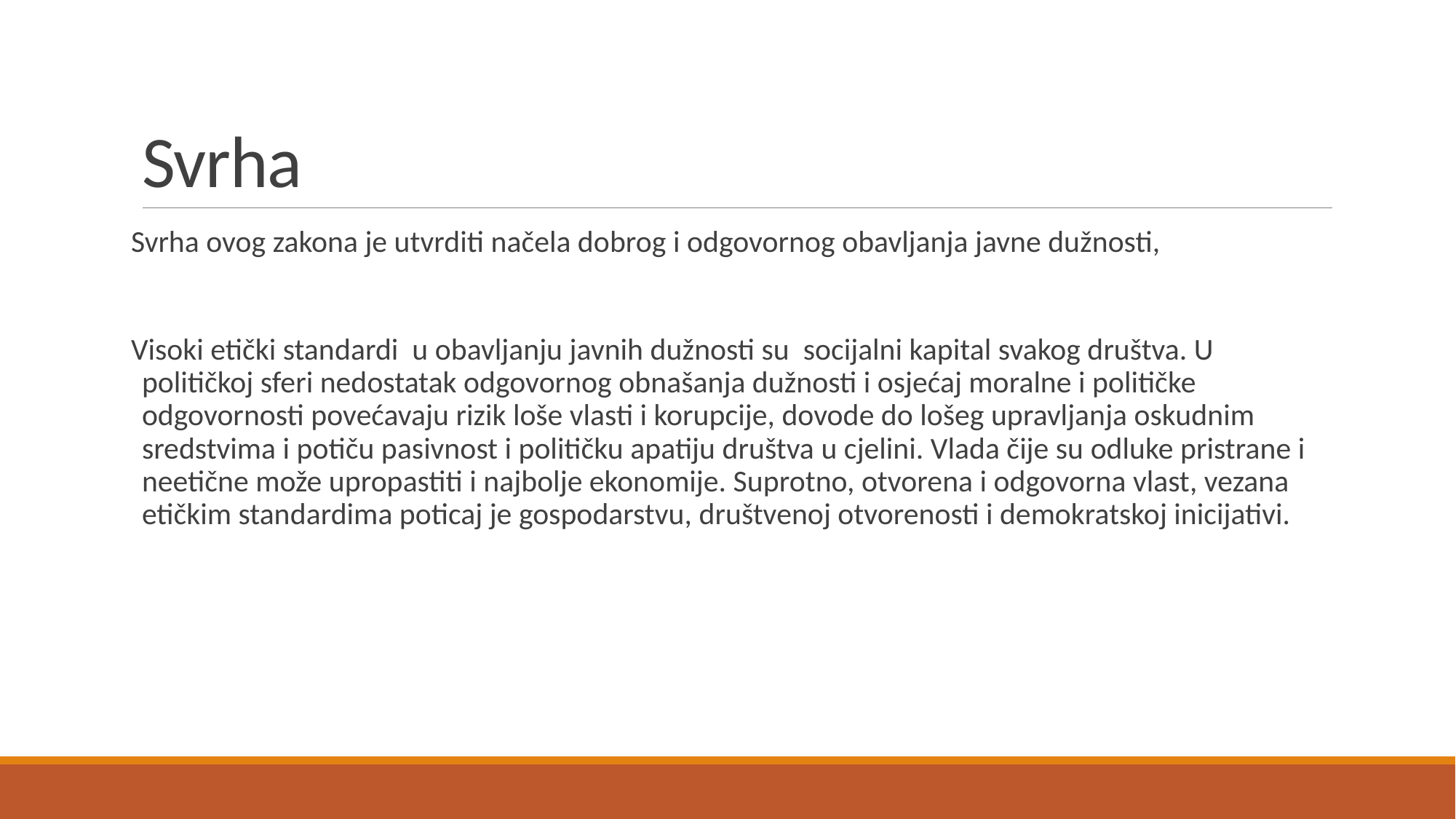

# Svrha
Svrha ovog zakona je utvrditi načela dobrog i odgovornog obavljanja javne dužnosti,

Visoki etički standardi  u obavljanju javnih dužnosti su  socijalni kapital svakog društva. U političkoj sferi nedostatak odgovornog obnašanja dužnosti i osjećaj moralne i političke odgovornosti povećavaju rizik loše vlasti i korupcije, dovode do lošeg upravljanja oskudnim sredstvima i potiču pasivnost i političku apatiju društva u cjelini. Vlada čije su odluke pristrane i neetične može upropastiti i najbolje ekonomije. Suprotno, otvorena i odgovorna vlast, vezana etičkim standardima poticaj je gospodarstvu, društvenoj otvorenosti i demokratskoj inicijativi.